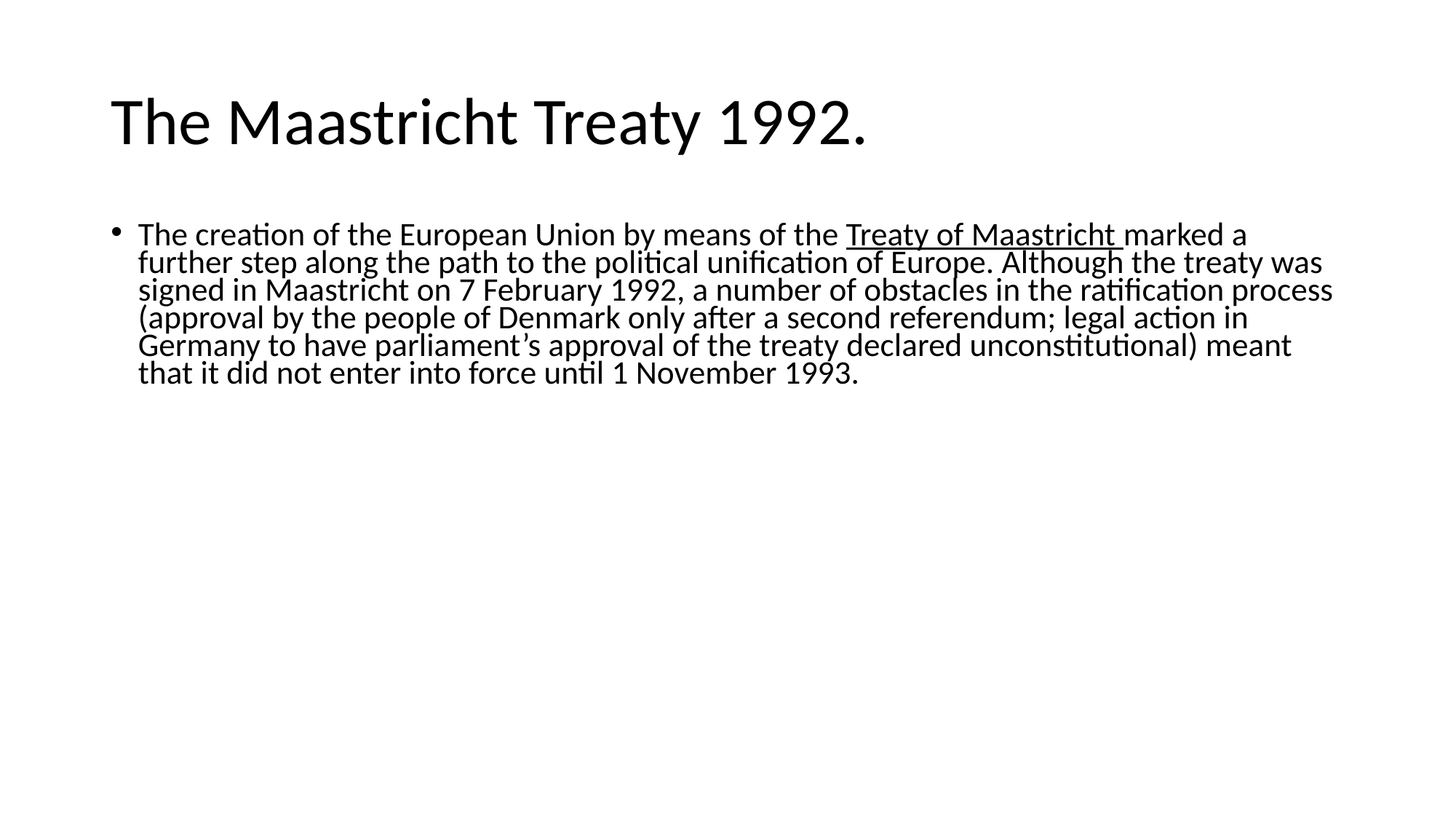

# The Maastricht Treaty 1992.
The creation of the European Union by means of the Treaty of Maastricht marked a further step along the path to the political unification of Europe. Although the treaty was signed in Maastricht on 7 February 1992, a number of obstacles in the ratification process (approval by the people of Denmark only after a second referendum; legal action in Germany to have parliament’s approval of the treaty declared unconstitutional) meant that it did not enter into force until 1 November 1993.